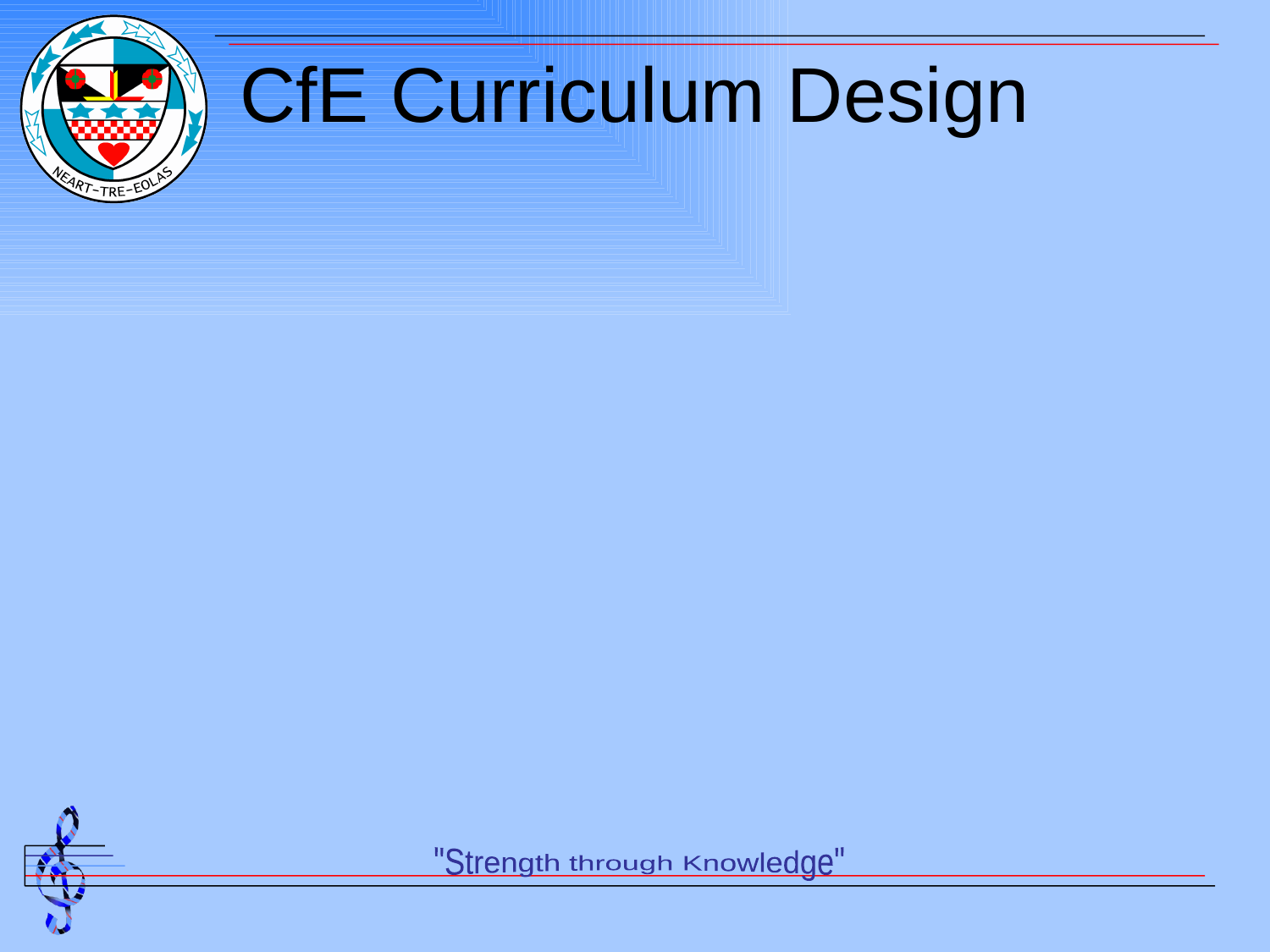

# CfE Curriculum Design
LANGUAGES

MATHEMATICS

SOCIAL STUDIES

HEALTH AND WELLBEING

EXPRESSIVE ARTS

RELIGIOUS AND MORAL EDUCATION

SCIENCES

TECHNOLOGIES